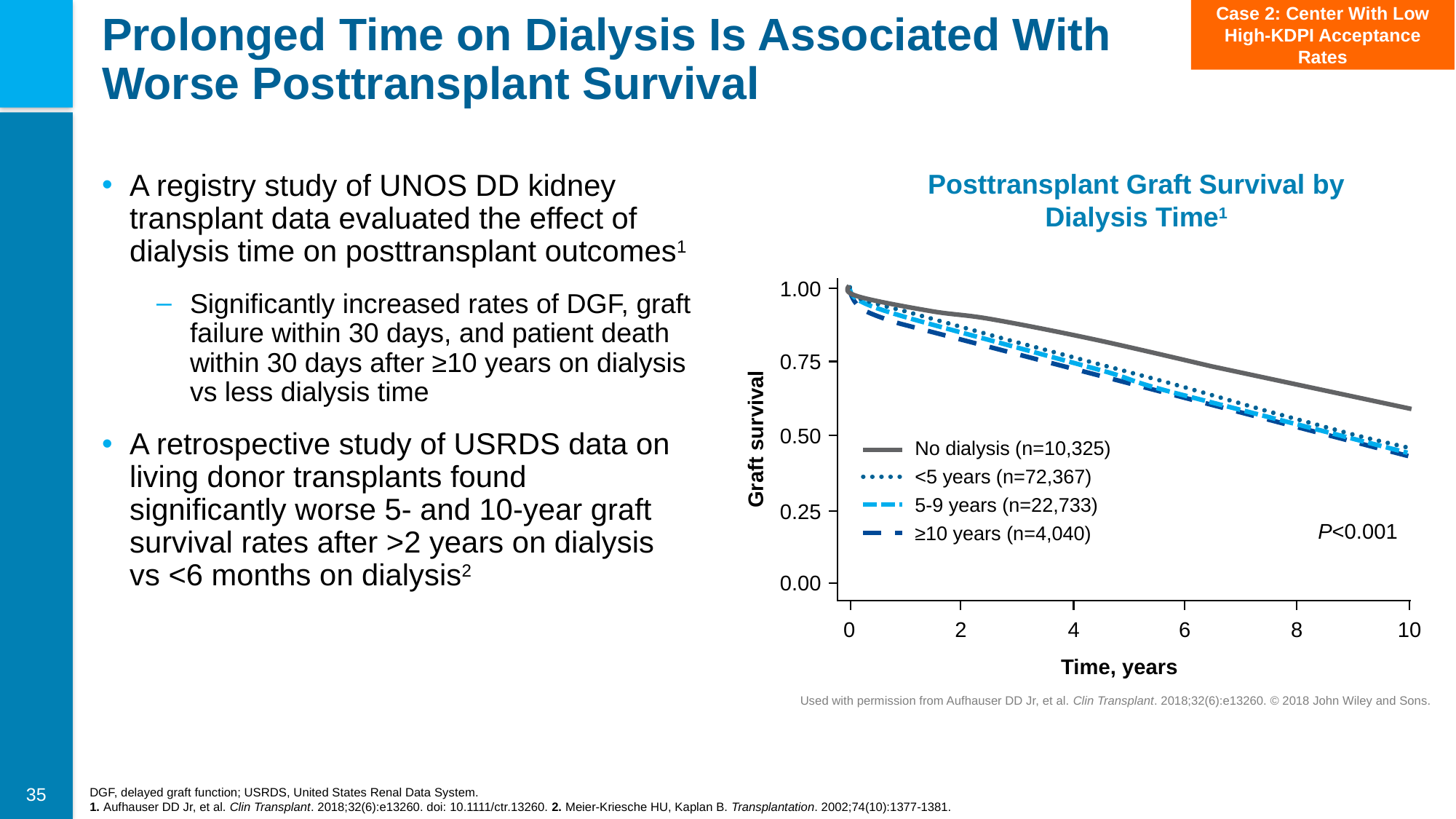

Case 2: Center With Low High-KDPI Acceptance Rates
# Prolonged Time on Dialysis Is Associated With Worse Posttransplant Survival
Posttransplant Graft Survival by
Dialysis Time1
1.00

0.75
0.50
Graft survival
No dialysis (n=10,325)
<5 years (n=72,367)
5-9 years (n=22,733)
≥10 years (n=4,040)
0.25
P<0.001
0.00
0
2
4
6
8
10
Time, years
Used with permission from Aufhauser DD Jr, et al. Clin Transplant. 2018;32(6):e13260. © 2018 John Wiley and Sons.
A registry study of UNOS DD kidney transplant data evaluated the effect of dialysis time on posttransplant outcomes1
Significantly increased rates of DGF, graft failure within 30 days, and patient death within 30 days after ≥10 years on dialysis vs less dialysis time
A retrospective study of USRDS data on living donor transplants found significantly worse 5- and 10-year graft survival rates after >2 years on dialysis vs <6 months on dialysis2

DGF, delayed graft function; USRDS, United States Renal Data System.
1. Aufhauser DD Jr, et al. Clin Transplant. 2018;32(6):e13260. doi: 10.1111/ctr.13260. 2. Meier-Kriesche HU, Kaplan B. Transplantation. 2002;74(10):1377-1381.